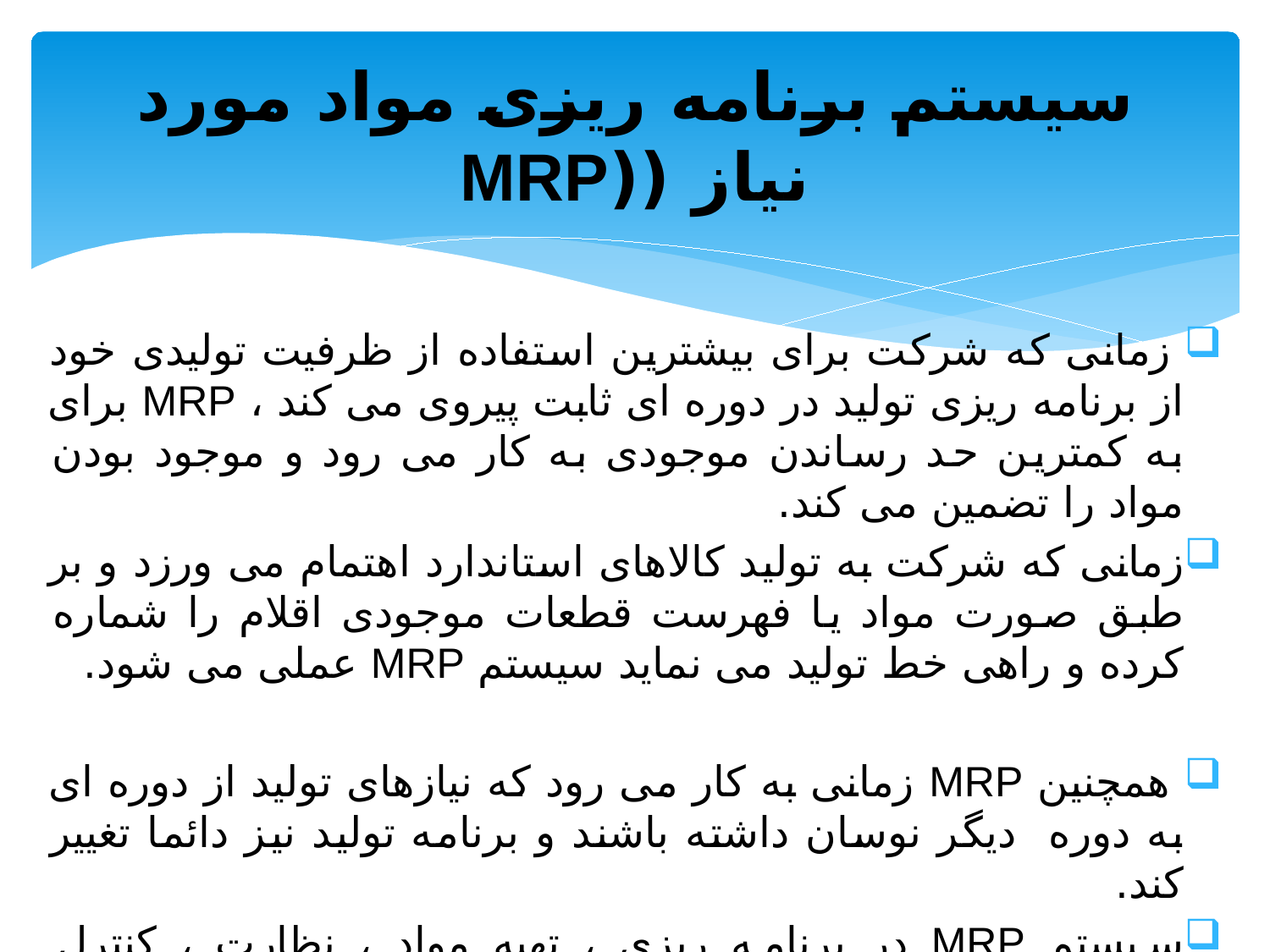

# سیستم برنامه ریزی مواد مورد نیاز ((MRP
 زمانی که شرکت برای بیشترین استفاده از ظرفیت تولیدی خود از برنامه ریزی تولید در دوره ای ثابت پیروی می کند ، MRP برای به کمترین حد رساندن موجودی به کار می رود و موجود بودن مواد را تضمین می کند.
زمانی که شرکت به تولید کالاهای استاندارد اهتمام می ورزد و بر طبق صورت مواد یا فهرست قطعات موجودی اقلام را شماره کرده و راهی خط تولید می نماید سیستم MRP عملی می شود.

 همچنین MRP زمانی به کار می رود که نیازهای تولید از دوره ای به دوره  دیگر نوسان داشته باشند و برنامه تولید نیز دائما تغییر کند.
سیستم MRP در برنامه ریزی ، تهیه مواد ، نظارت ، کنترل موجودی و نیز در برنامه تولید یک ابزار عالی و مطلوب است .